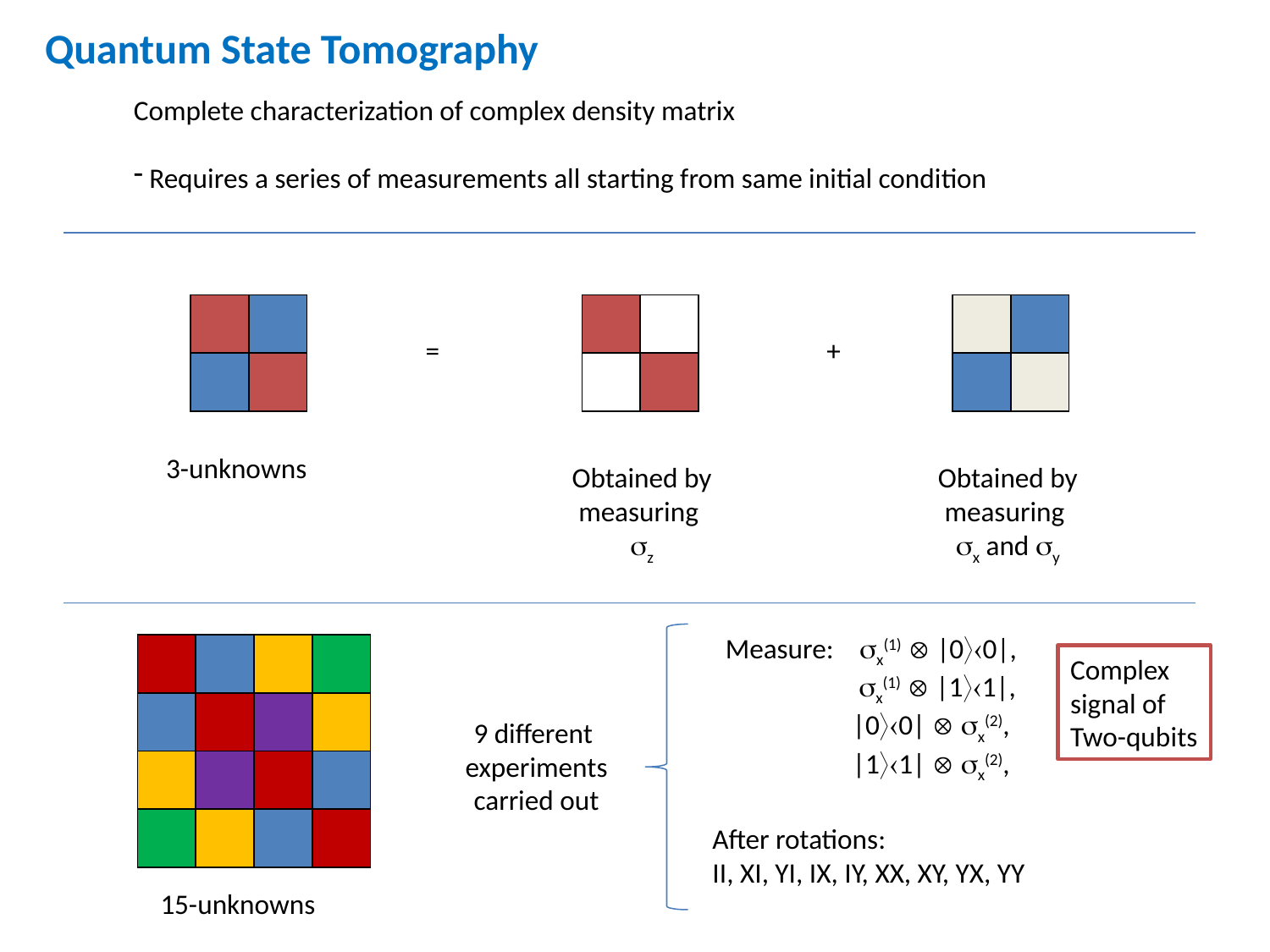

Quantum State Tomography
Complete characterization of complex density matrix

 Requires a series of measurements all starting from same initial condition
|  |  |
| --- | --- |
|  |  |
|  |  |
| --- | --- |
|  |  |
|  |  |
| --- | --- |
|  |  |
=
+
3-unknowns
Obtained by
measuring
σz
Obtained by
measuring
σx and σy

Measure:    σx(1) ⊗ |0〉〈0|,
                     σx(1) ⊗ |1〉〈1|,
	|0〉〈0| ⊗ σx(2),
	|1〉〈1| ⊗ σx(2),
|  |  |  |  |
| --- | --- | --- | --- |
|  |  |  |  |
|  |  |  |  |
|  |  |  |  |
Complex
signal of
Two-qubits
9 different
experiments
carried out
After rotations:
II, XI, YI, IX, IY, XX, XY, YX, YY
15-unknowns